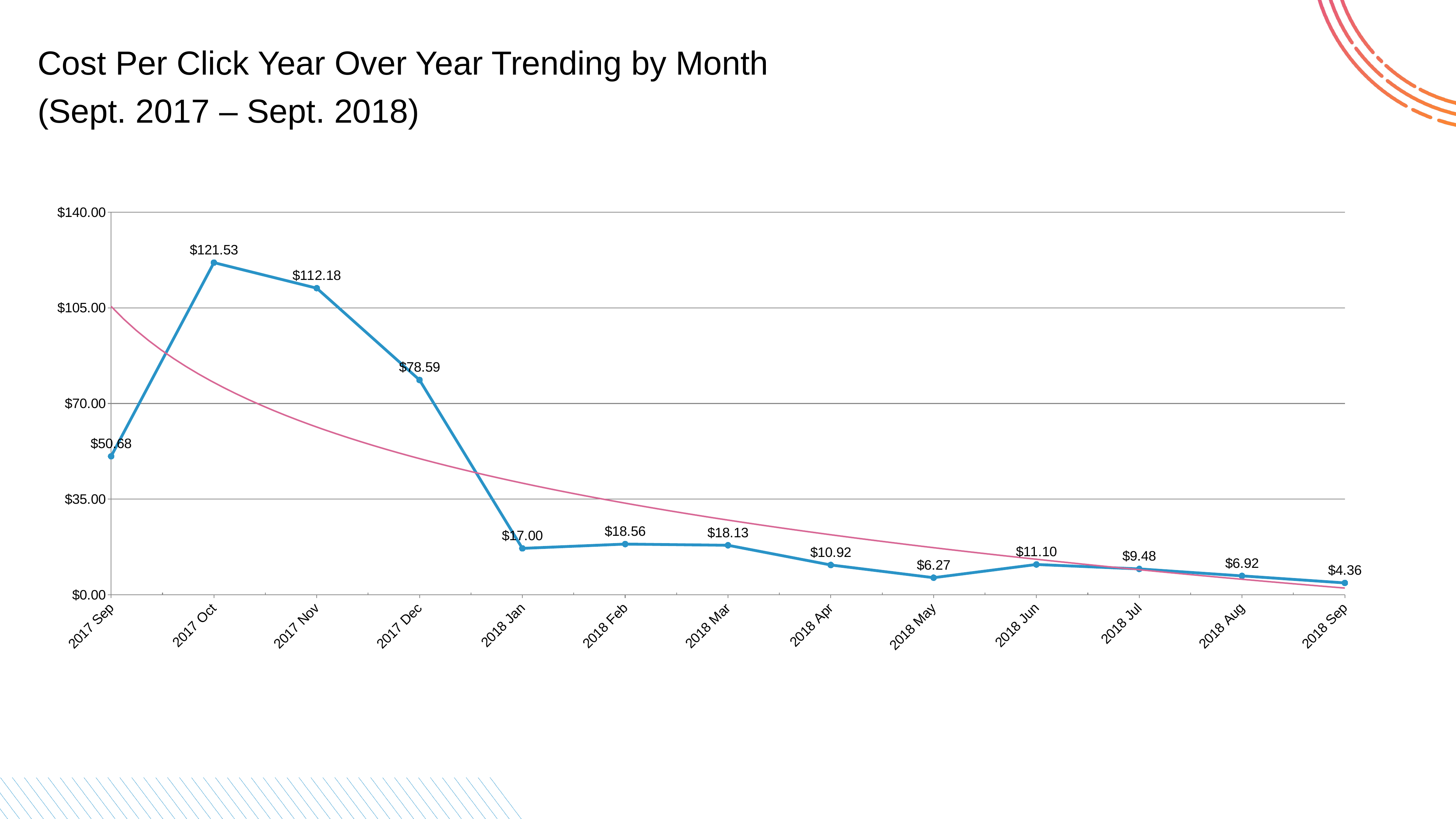

Cost Per Click Year Over Year Trending by Month (Sept. 2017 – Sept. 2018)

### Chart

| Category | CPC |
|---|---|
| 2017 Sep | 50.68 |
| 2017 Oct | 121.53 |
| 2017 Nov | 112.18 |
| 2017 Dec | 78.59 |
| 2018 Jan | 17.0 |
| 2018 Feb | 18.56 |
| 2018 Mar | 18.13 |
| 2018 Apr | 10.92 |
| 2018 May | 6.27 |
| 2018 Jun | 11.1 |
| 2018 Jul | 9.48 |
| 2018 Aug | 6.92 |
| 2018 Sep | 4.36 |
38